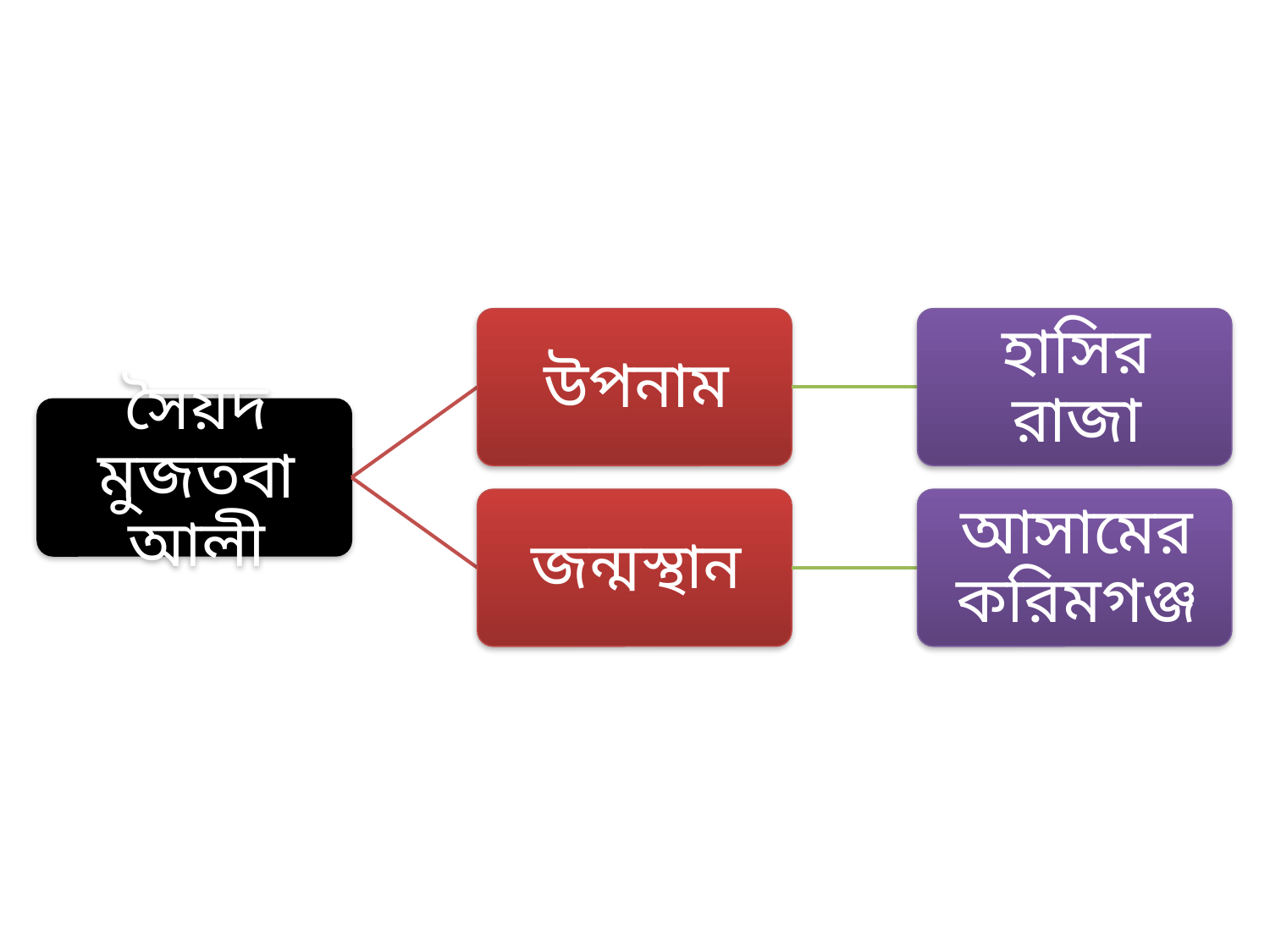

সৈয়দ মুজতবা আলী

উপনাম

হাসির রাজা

জন্মস্থান

আসামের করিমগঞ্জ